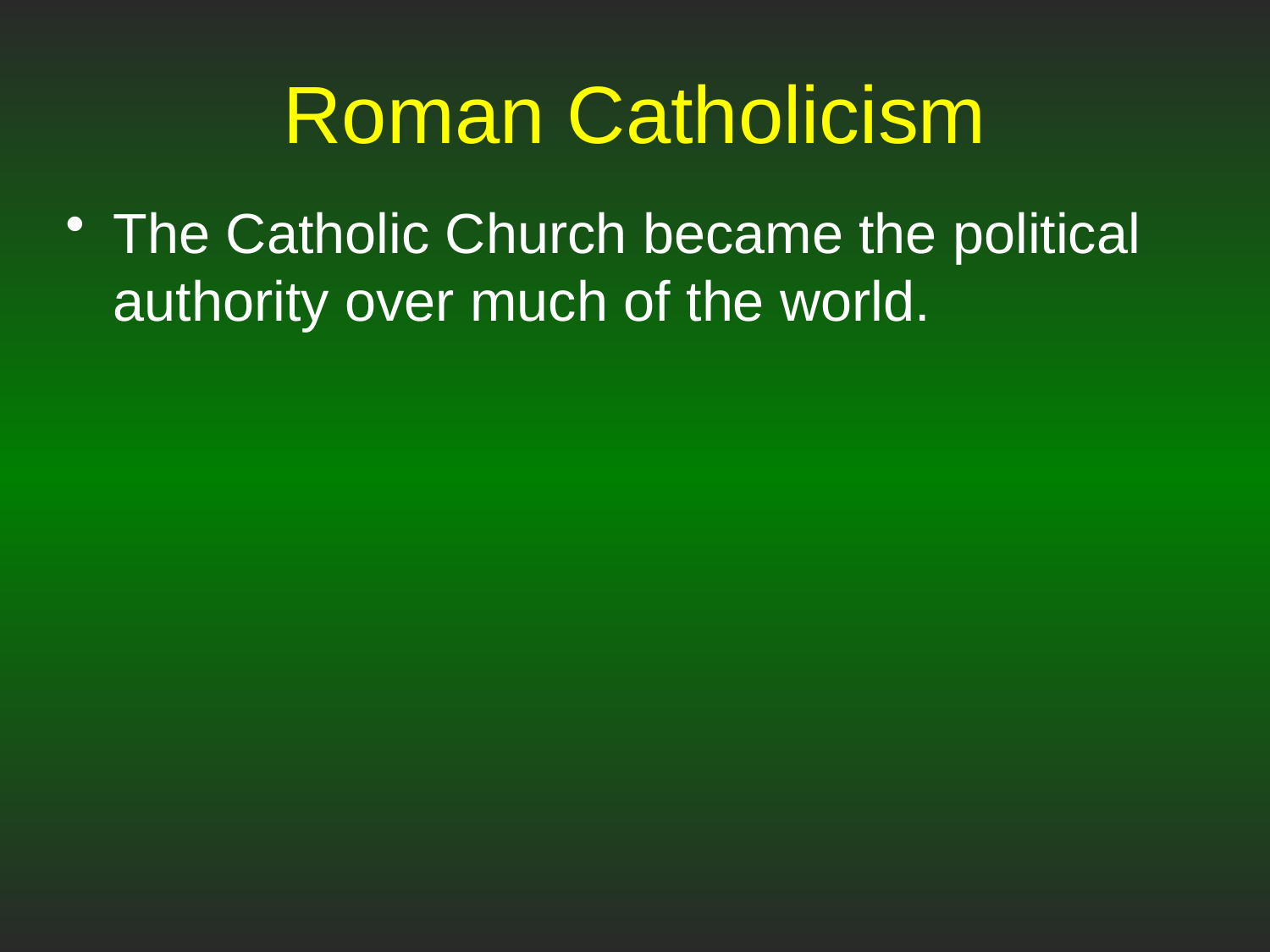

# Roman Catholicism
The Catholic Church became the political authority over much of the world.